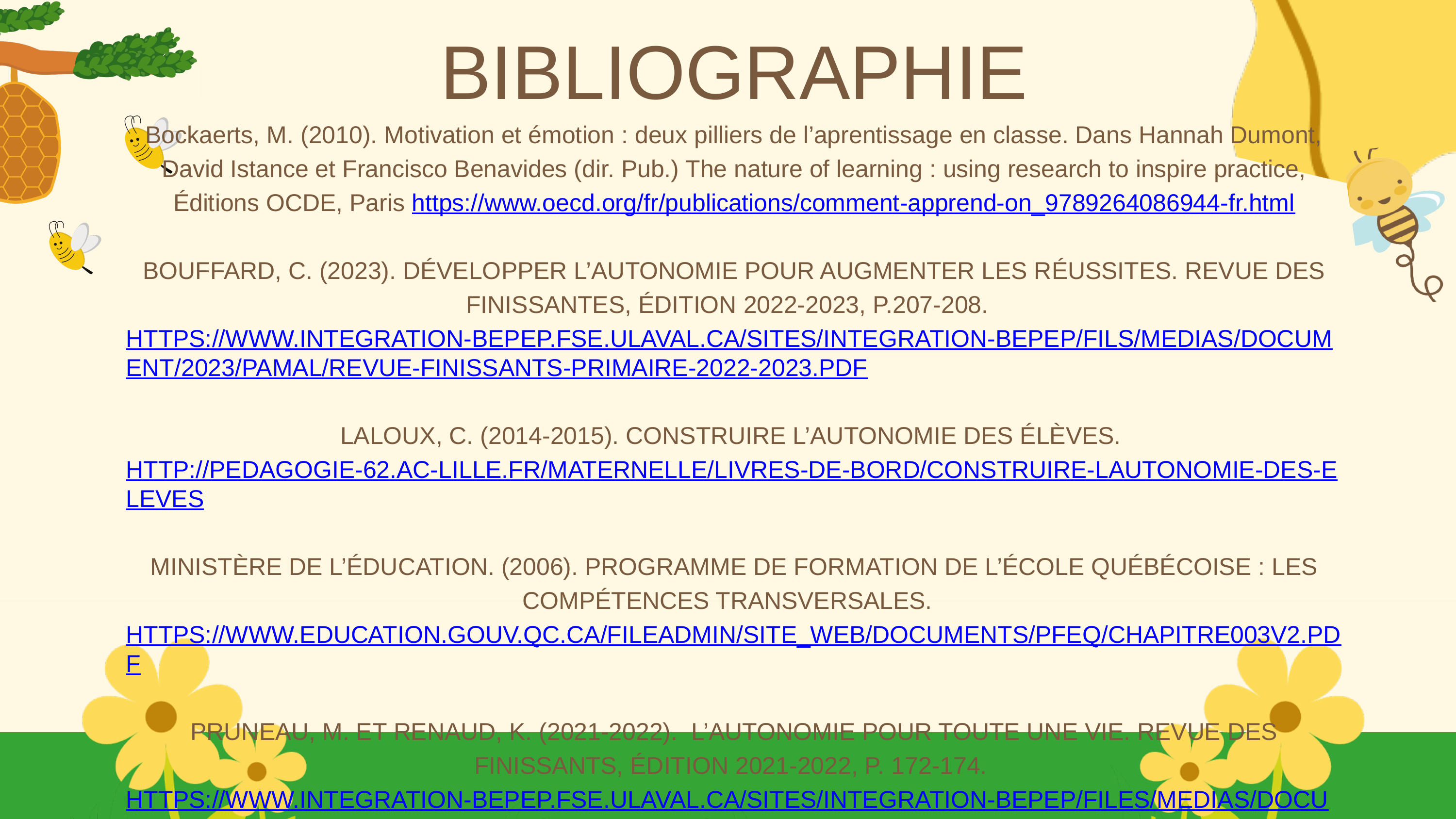

BIBLIOGRAPHIE
Bockaerts, M. (2010). Motivation et émotion : deux pilliers de l’aprentissage en classe. Dans Hannah Dumont, David Istance et Francisco Benavides (dir. Pub.) The nature of learning : using research to inspire practice, Éditions OCDE, Paris https://www.oecd.org/fr/publications/comment-apprend-on_9789264086944-fr.html

BOUFFARD, C. (2023). DÉVELOPPER L’AUTONOMIE POUR AUGMENTER LES RÉUSSITES. REVUE DES FINISSANTES, ÉDITION 2022-2023, P.207-208.  HTTPS://WWW.INTEGRATION-BEPEP.FSE.ULAVAL.CA/SITES/INTEGRATION-BEPEP/FILS/MEDIAS/DOCUMENT/2023/PAMAL/REVUE-FINISSANTS-PRIMAIRE-2022-2023.PDF

LALOUX, C. (2014-2015). CONSTRUIRE L’AUTONOMIE DES ÉLÈVES. HTTP://PEDAGOGIE-62.AC-LILLE.FR/MATERNELLE/LIVRES-DE-BORD/CONSTRUIRE-LAUTONOMIE-DES-ELEVES

MINISTÈRE DE L’ÉDUCATION. (2006). PROGRAMME DE FORMATION DE L’ÉCOLE QUÉBÉCOISE : LES COMPÉTENCES TRANSVERSALES.  HTTPS://WWW.EDUCATION.GOUV.QC.CA/FILEADMIN/SITE_WEB/DOCUMENTS/PFEQ/CHAPITRE003V2.PDF

PRUNEAU, M. ET RENAUD, K. (2021-2022).  L’AUTONOMIE POUR TOUTE UNE VIE. REVUE DES FINISSANTS, ÉDITION 2021-2022, P. 172-174. HTTPS://WWW.INTEGRATION-BEPEP.FSE.ULAVAL.CA/SITES/INTEGRATION-BEPEP/FILES/MEDIAS/DOCUMENT/2022/ADMIN/REVUE-FINISSANTS-PRIMAIRE-2021-2022.PDF

RYAN, R. ET DECI, E. (2000).  SELF-DETERMINATION THEORY AND THE FACILITATION OF INTRINSIC MOTIVATION, SOCIAL DEVELOPMENT, AND WELL-BEING.  THE AMERICAN PSYCHOLOGICAL ASSOCIATION, INC. VOL. 55, NO. 1, 68-78. HTTPS://SELFDETERMINATIONTHEORY.ORG/SDT/DOCUMENTS/2000_RYANDECI_SDT.PDF